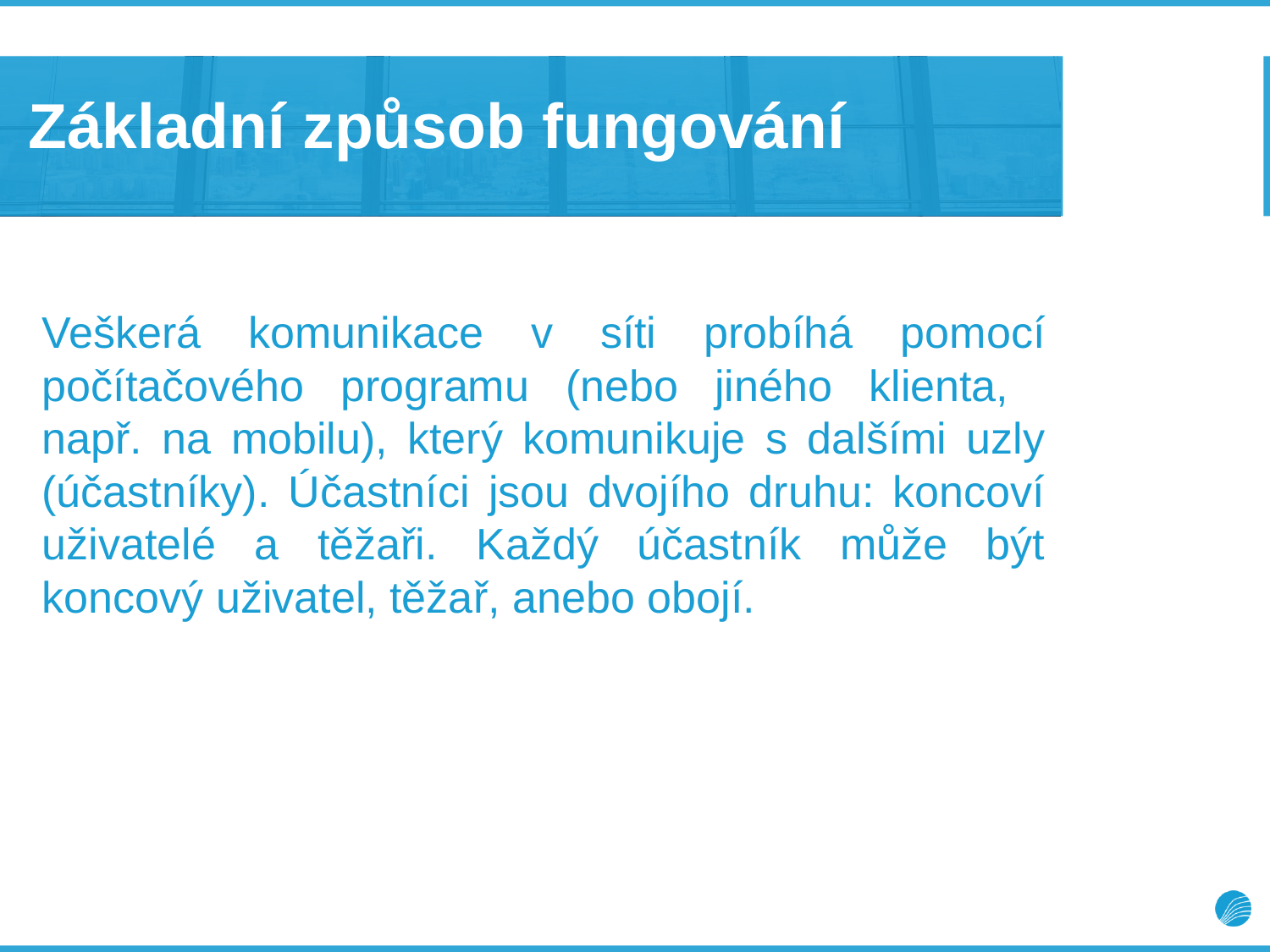

# Základní způsob fungování
Veškerá komunikace v síti probíhá pomocí počítačového programu (nebo jiného klienta,
např. na mobilu), který komunikuje s dalšími uzly (účastníky). Účastníci jsou dvojího druhu: koncoví uživatelé a těžaři. Každý účastník může být koncový uživatel, těžař, anebo obojí.